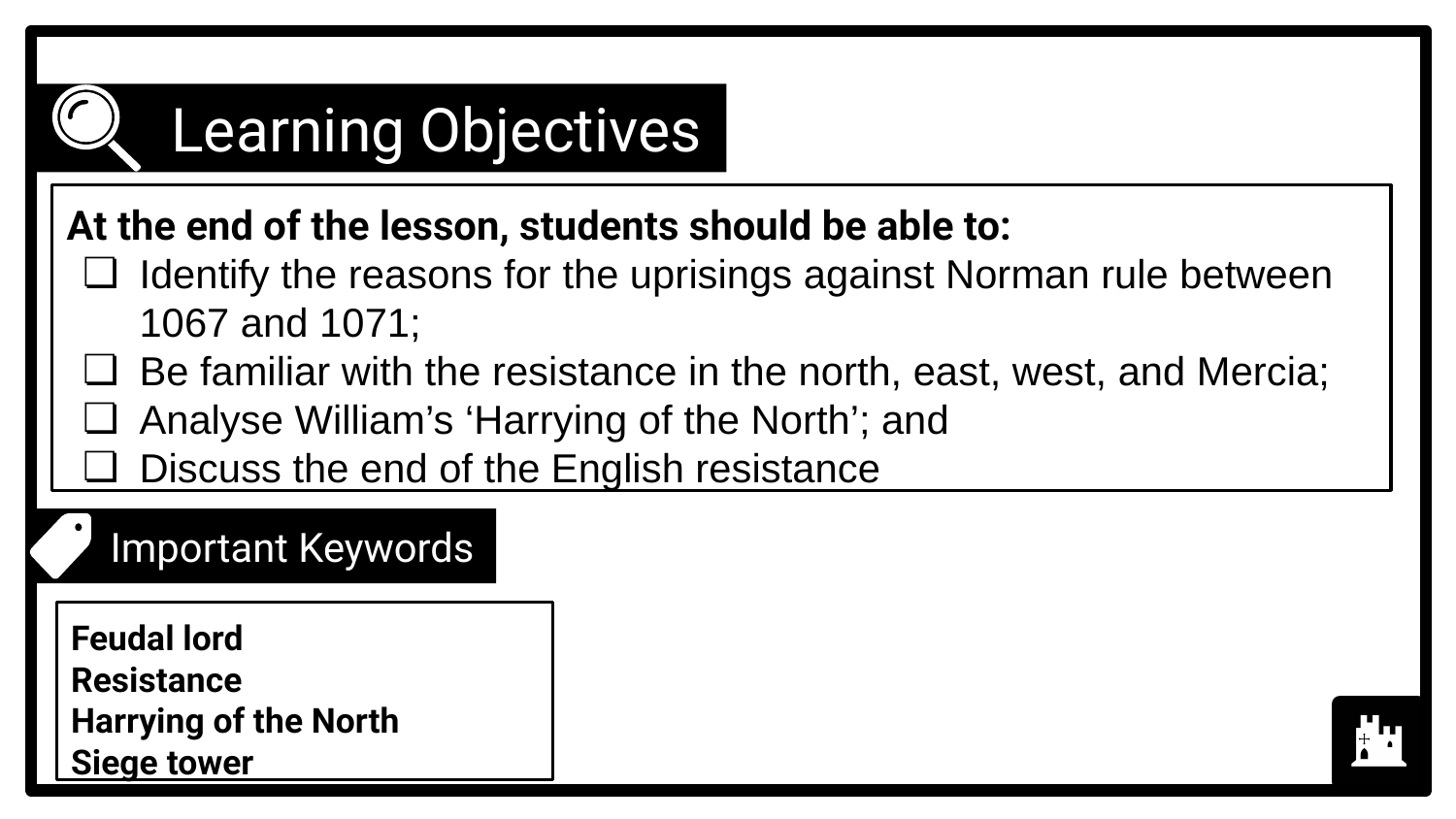

Learning Objectives

At the end of the lesson, students should be able to:
Identify the reasons for the uprisings against Norman rule between 1067 and 1071;
Be familiar with the resistance in the north, east, west, and Mercia;
Analyse William’s ‘Harrying of the North’; and
Discuss the end of the English resistance
      Important Keywords

Feudal lord
Resistance
Harrying of the North
Siege tower